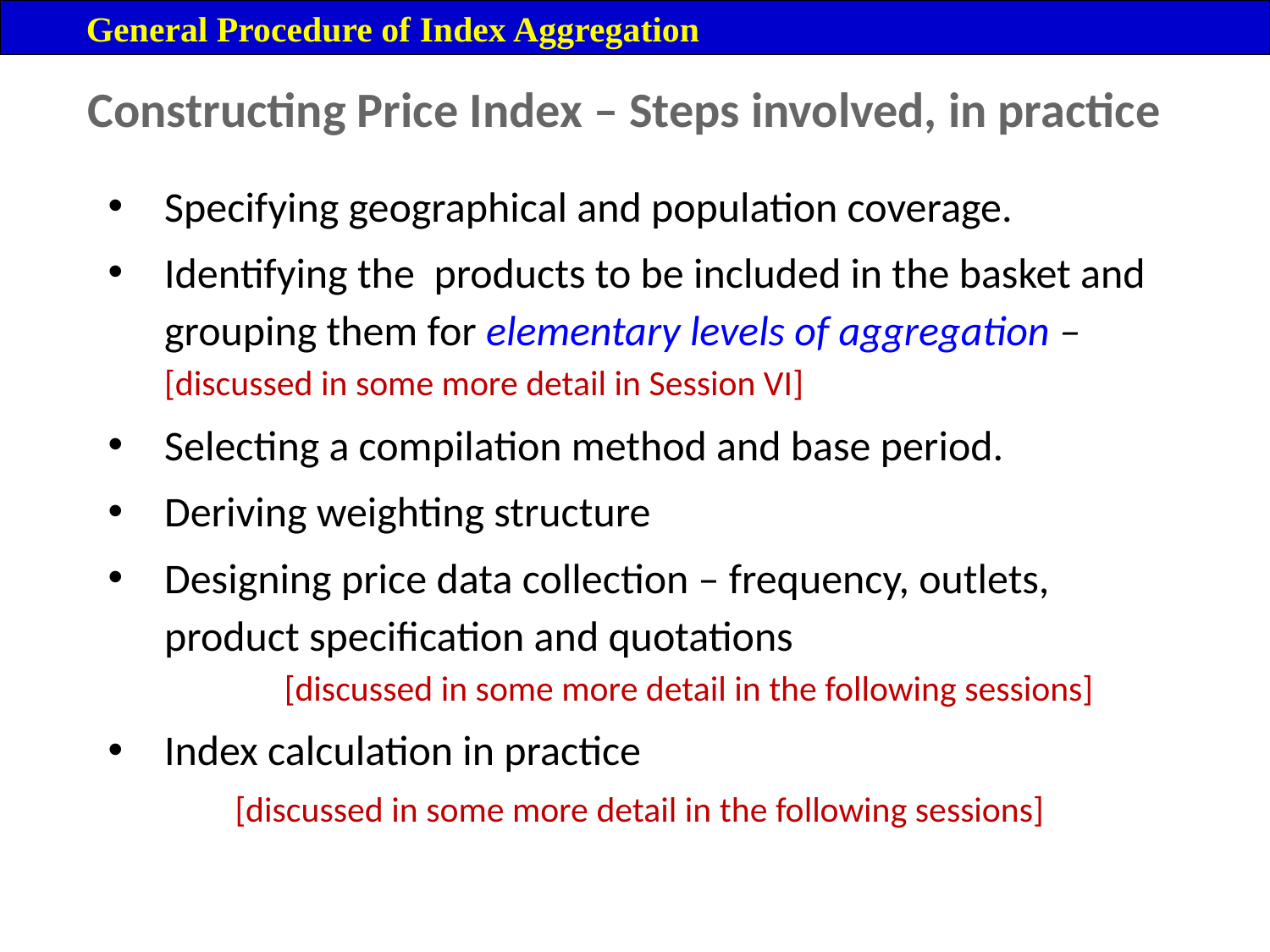

General Procedure of Index Aggregation
Constructing Price Index – Steps involved, in practice
Specifying geographical and population coverage.
Identifying the  products to be included in the basket and grouping them for elementary levels of aggregation – 	[discussed in some more detail in Session VI]
Selecting a compilation method and base period.
Deriving weighting structure
Designing price data collection – frequency, outlets, product specification and quotations
	[discussed in some more detail in the following sessions]
Index calculation in practice
	[discussed in some more detail in the following sessions]